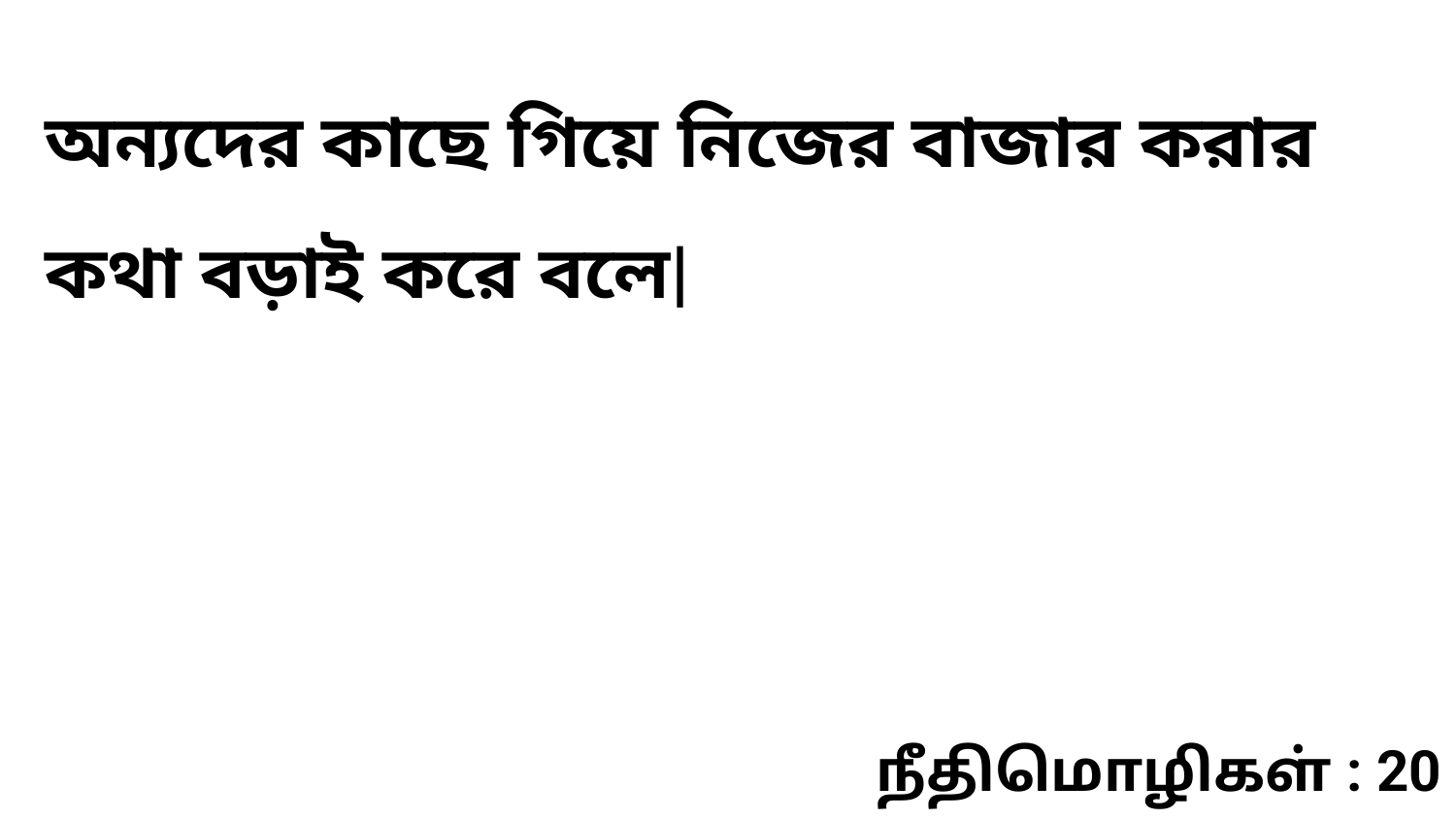

অন্যদের কাছে গিয়ে নিজের বাজার করার কথা বড়াই করে বলে|
நீதிமொழிகள் : 20